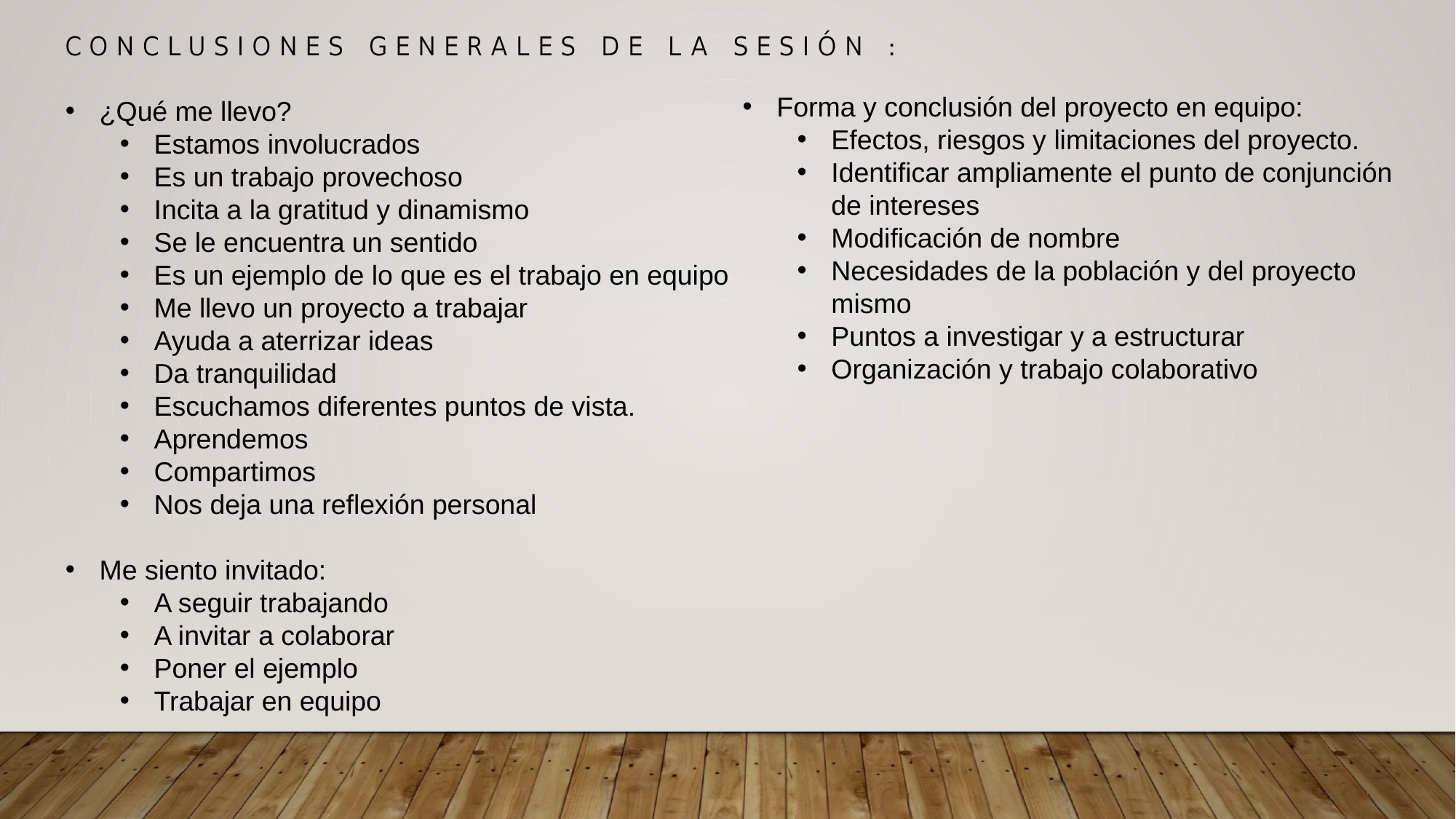

CONCLUSIONES GENERALES DE LA SESIÓN :

¿Qué me llevo?
Estamos involucrados
Es un trabajo provechoso
Incita a la gratitud y dinamismo
Se le encuentra un sentido
Es un ejemplo de lo que es el trabajo en equipo
Me llevo un proyecto a trabajar
Ayuda a aterrizar ideas
Da tranquilidad
Escuchamos diferentes puntos de vista.
Aprendemos
Compartimos
Nos deja una reflexión personal

Me siento invitado:
A seguir trabajando
A invitar a colaborar
Poner el ejemplo
Trabajar en equipo

Forma y conclusión del proyecto en equipo:
Efectos, riesgos y limitaciones del proyecto.
Identificar ampliamente el punto de conjunción de intereses
Modificación de nombre
Necesidades de la población y del proyecto mismo
Puntos a investigar y a estructurar
Organización y trabajo colaborativo